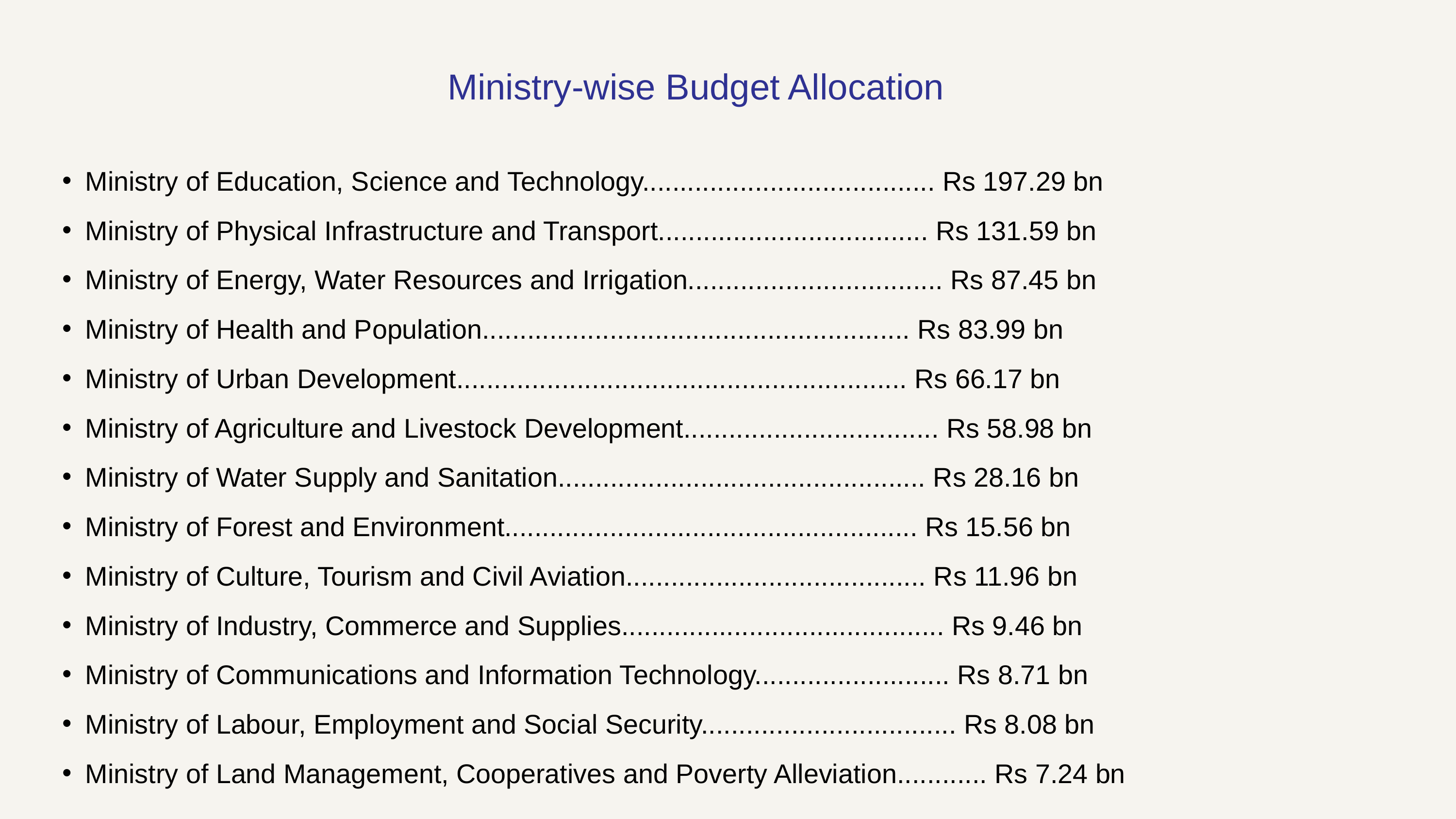

Ministry-wise Budget Allocation

Ministry of Education, Science and Technology....................................... Rs 197.29 bn
Ministry of Physical Infrastructure and Transport.................................... Rs 131.59 bn
Ministry of Energy, Water Resources and Irrigation.................................. Rs 87.45 bn
Ministry of Health and Population......................................................... Rs 83.99 bn
Ministry of Urban Development............................................................ Rs 66.17 bn
Ministry of Agriculture and Livestock Development.................................. Rs 58.98 bn
Ministry of Water Supply and Sanitation................................................. Rs 28.16 bn
Ministry of Forest and Environment....................................................... Rs 15.56 bn
Ministry of Culture, Tourism and Civil Aviation........................................ Rs 11.96 bn
Ministry of Industry, Commerce and Supplies........................................... Rs 9.46 bn
Ministry of Communications and Information Technology.......................... Rs 8.71 bn
Ministry of Labour, Employment and Social Security.................................. Rs 8.08 bn
Ministry of Land Management, Cooperatives and Poverty Alleviation............ Rs 7.24 bn